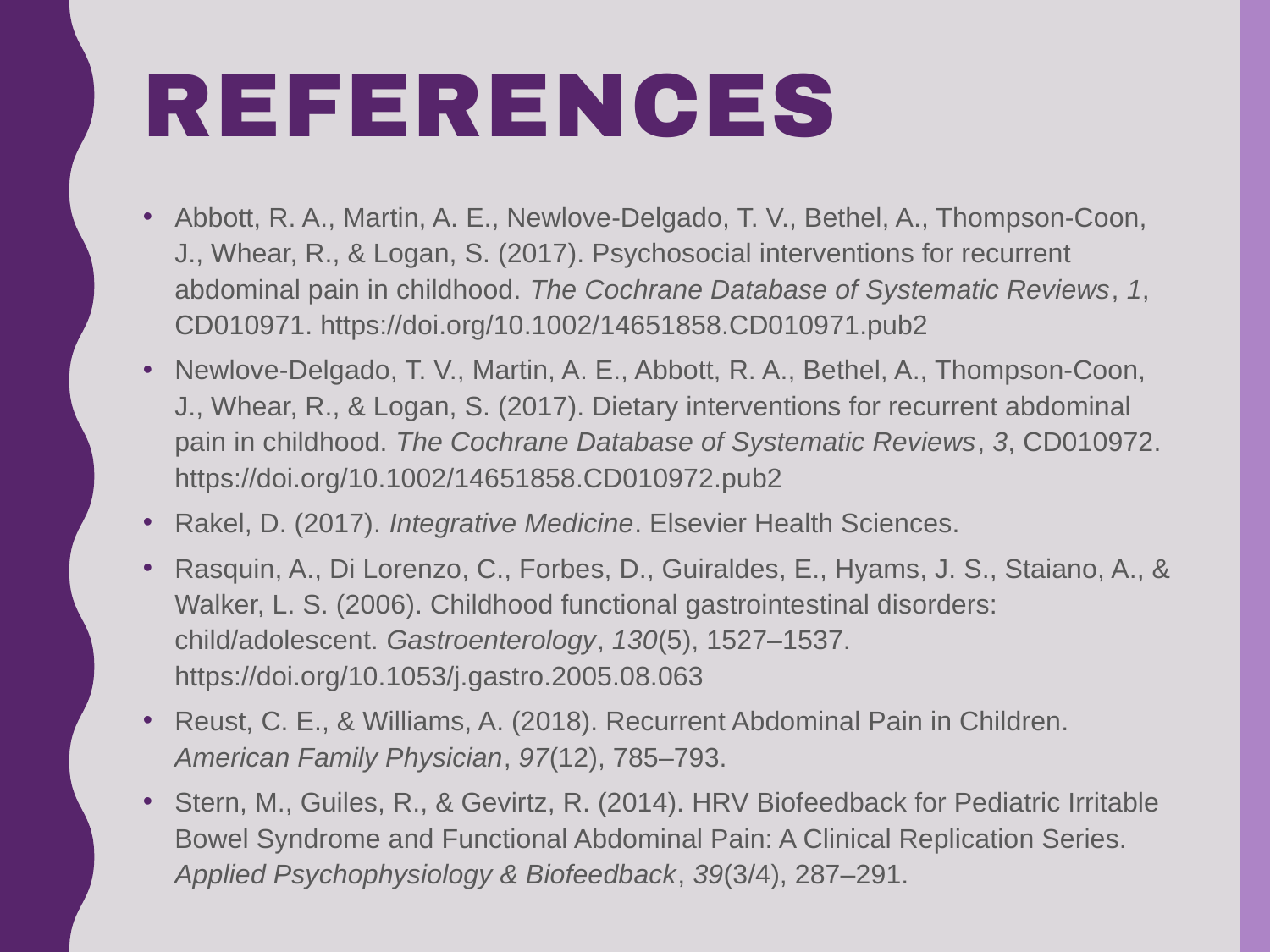

# References
Abbott, R. A., Martin, A. E., Newlove-Delgado, T. V., Bethel, A., Thompson-Coon, J., Whear, R., & Logan, S. (2017). Psychosocial interventions for recurrent abdominal pain in childhood. The Cochrane Database of Systematic Reviews, 1, CD010971. https://doi.org/10.1002/14651858.CD010971.pub2
Newlove-Delgado, T. V., Martin, A. E., Abbott, R. A., Bethel, A., Thompson-Coon, J., Whear, R., & Logan, S. (2017). Dietary interventions for recurrent abdominal pain in childhood. The Cochrane Database of Systematic Reviews, 3, CD010972. https://doi.org/10.1002/14651858.CD010972.pub2
Rakel, D. (2017). Integrative Medicine. Elsevier Health Sciences.
Rasquin, A., Di Lorenzo, C., Forbes, D., Guiraldes, E., Hyams, J. S., Staiano, A., & Walker, L. S. (2006). Childhood functional gastrointestinal disorders: child/adolescent. Gastroenterology, 130(5), 1527–1537. https://doi.org/10.1053/j.gastro.2005.08.063
Reust, C. E., & Williams, A. (2018). Recurrent Abdominal Pain in Children. American Family Physician, 97(12), 785–793.
Stern, M., Guiles, R., & Gevirtz, R. (2014). HRV Biofeedback for Pediatric Irritable Bowel Syndrome and Functional Abdominal Pain: A Clinical Replication Series. Applied Psychophysiology & Biofeedback, 39(3/4), 287–291.